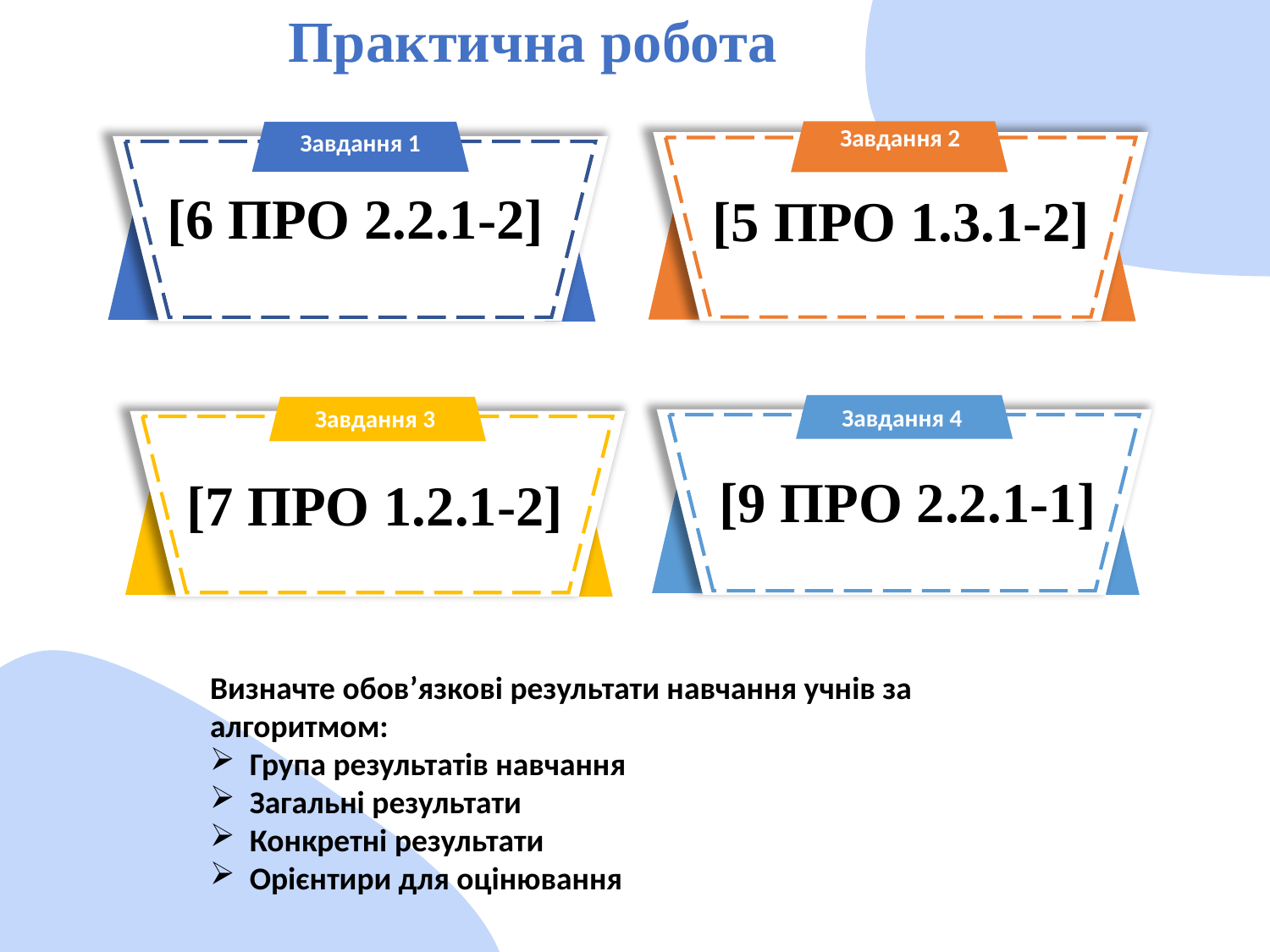

# Практична робота
Завдання 2

Завдання 1

[6 ПРО 2.2.1-2]
[5 ПРО 1.3.1-2]

Завдання 4

Завдання 3
[9 ПРО 2.2.1-1]
[7 ПРО 1.2.1-2]
Визначте обов’язкові результати навчання учнів за алгоритмом:
Група результатів навчання
Загальні результати
Конкретні результати
Орієнтири для оцінювання